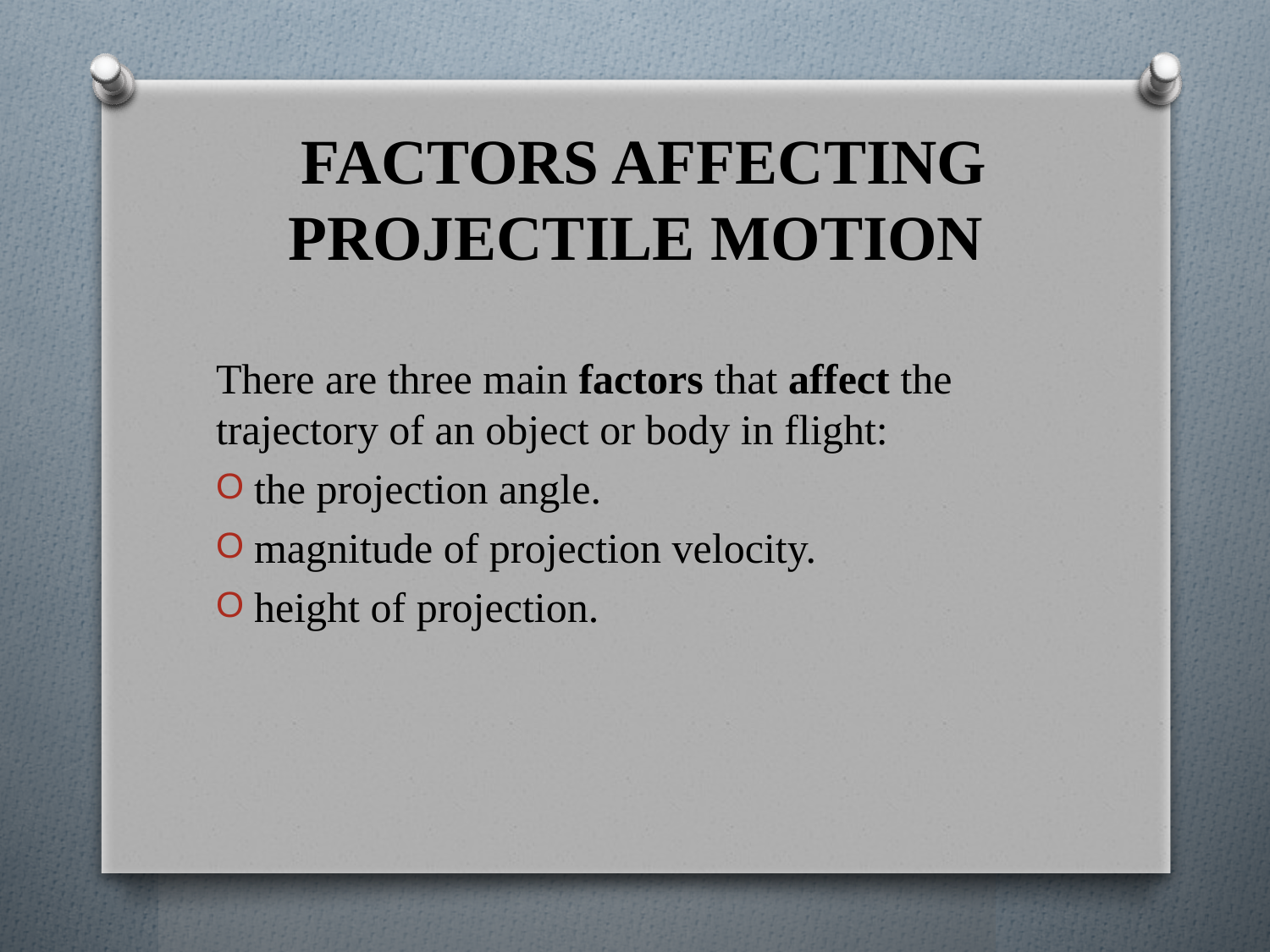

# FACTORS AFFECTING PROJECTILE MOTION
There are three main factors that affect the trajectory of an object or body in flight:
the projection angle.
magnitude of projection velocity.
height of projection.